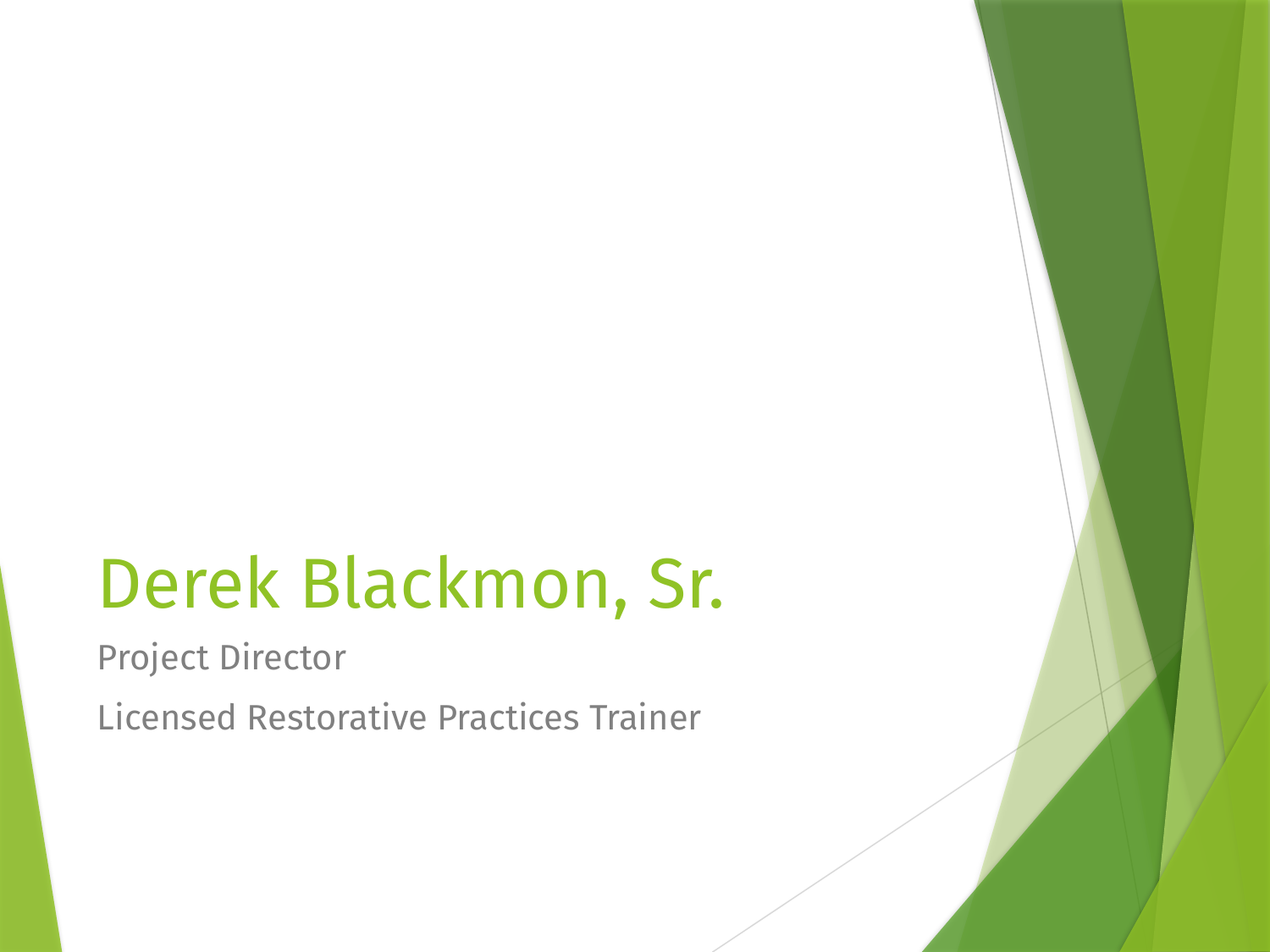

# Derek Blackmon, Sr.
Project Director
Licensed Restorative Practices Trainer